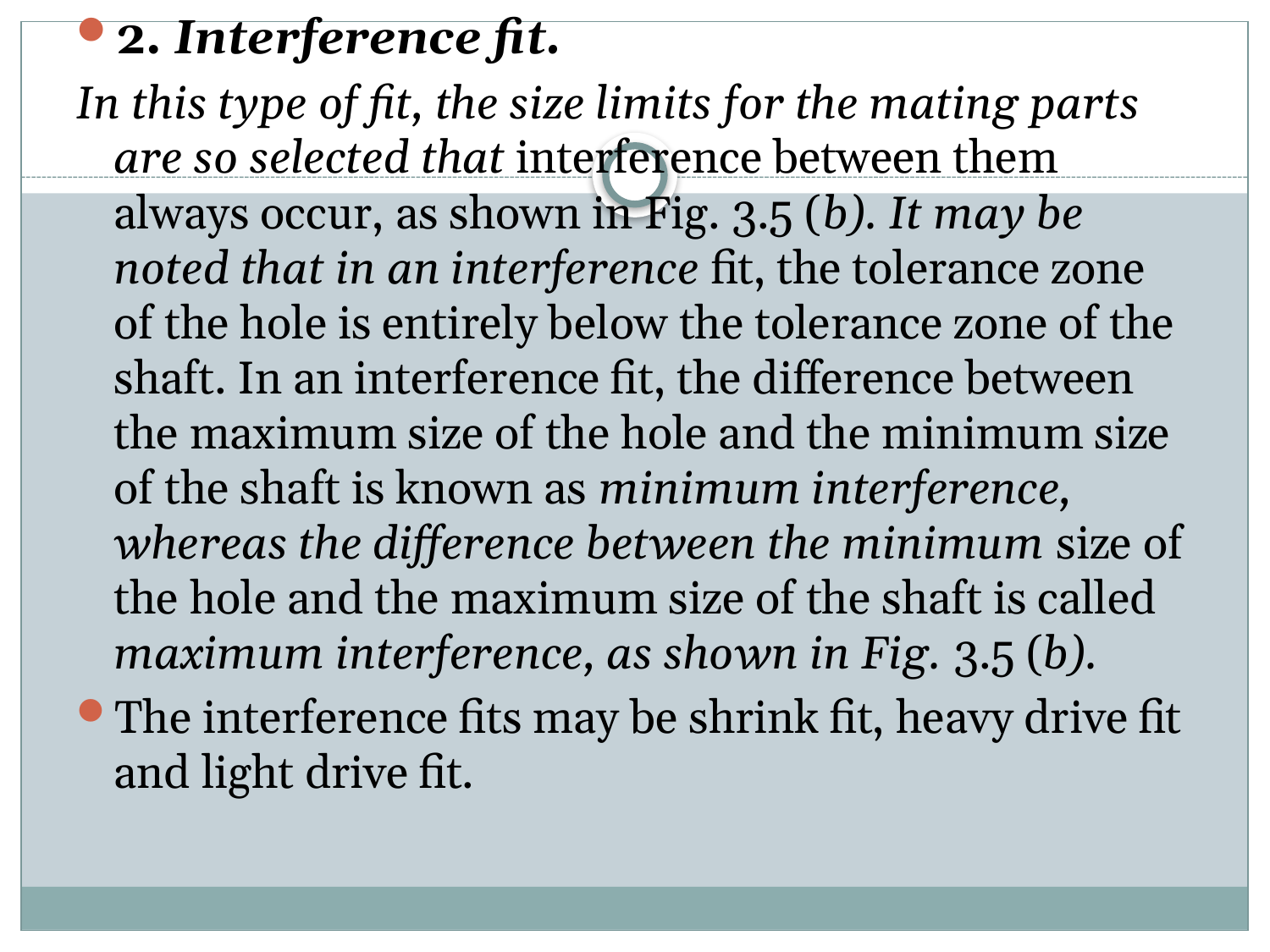

2. Interference fit.
In this type of fit, the size limits for the mating parts are so selected that interference between them always occur, as shown in Fig. 3.5 (b). It may be noted that in an interference fit, the tolerance zone of the hole is entirely below the tolerance zone of the shaft. In an interference fit, the difference between the maximum size of the hole and the minimum size of the shaft is known as minimum interference, whereas the difference between the minimum size of the hole and the maximum size of the shaft is called maximum interference, as shown in Fig. 3.5 (b).
The interference fits may be shrink fit, heavy drive fit and light drive fit.